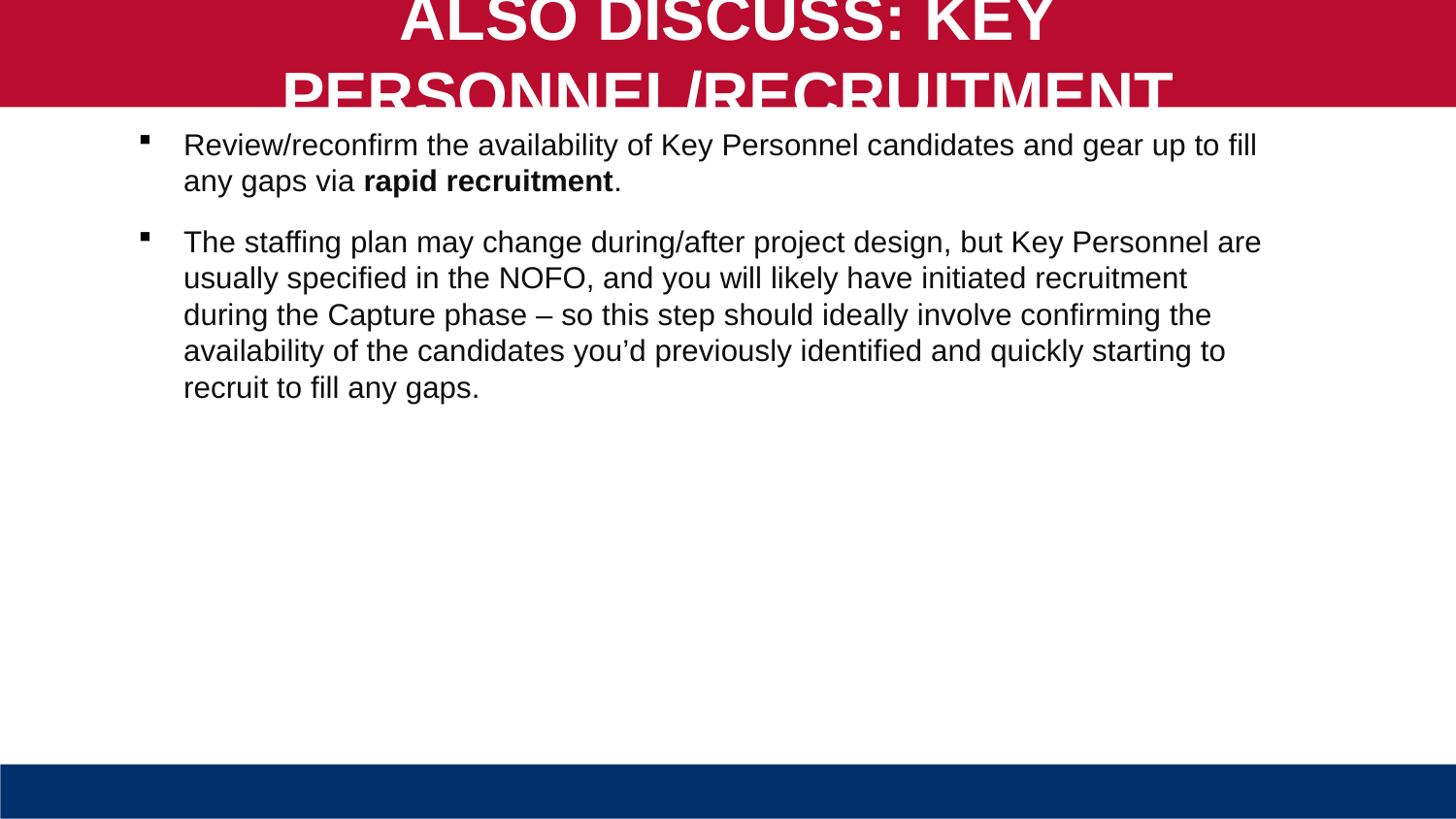

ALSO DISCUSS: KEY PERSONNEL/RECRUITMENT
Review/reconfirm the availability of Key Personnel candidates and gear up to fill any gaps via rapid recruitment.
The staffing plan may change during/after project design, but Key Personnel are usually specified in the NOFO, and you will likely have initiated recruitment during the Capture phase – so this step should ideally involve confirming the availability of the candidates you’d previously identified and quickly starting to recruit to fill any gaps.